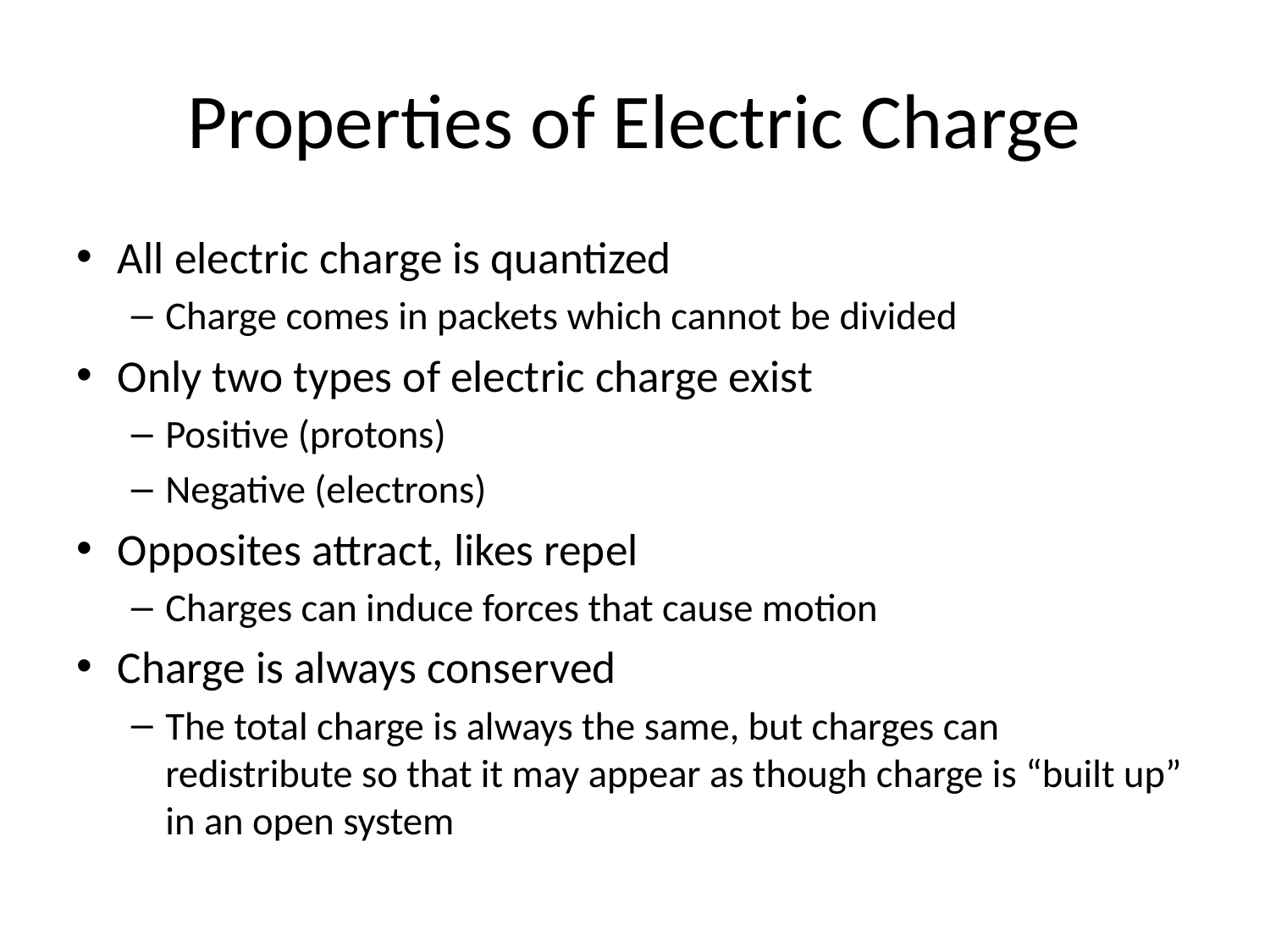

# Properties of Electric Charge
All electric charge is quantized
Charge comes in packets which cannot be divided
Only two types of electric charge exist
Positive (protons)
Negative (electrons)
Opposites attract, likes repel
Charges can induce forces that cause motion
Charge is always conserved
The total charge is always the same, but charges can redistribute so that it may appear as though charge is “built up” in an open system